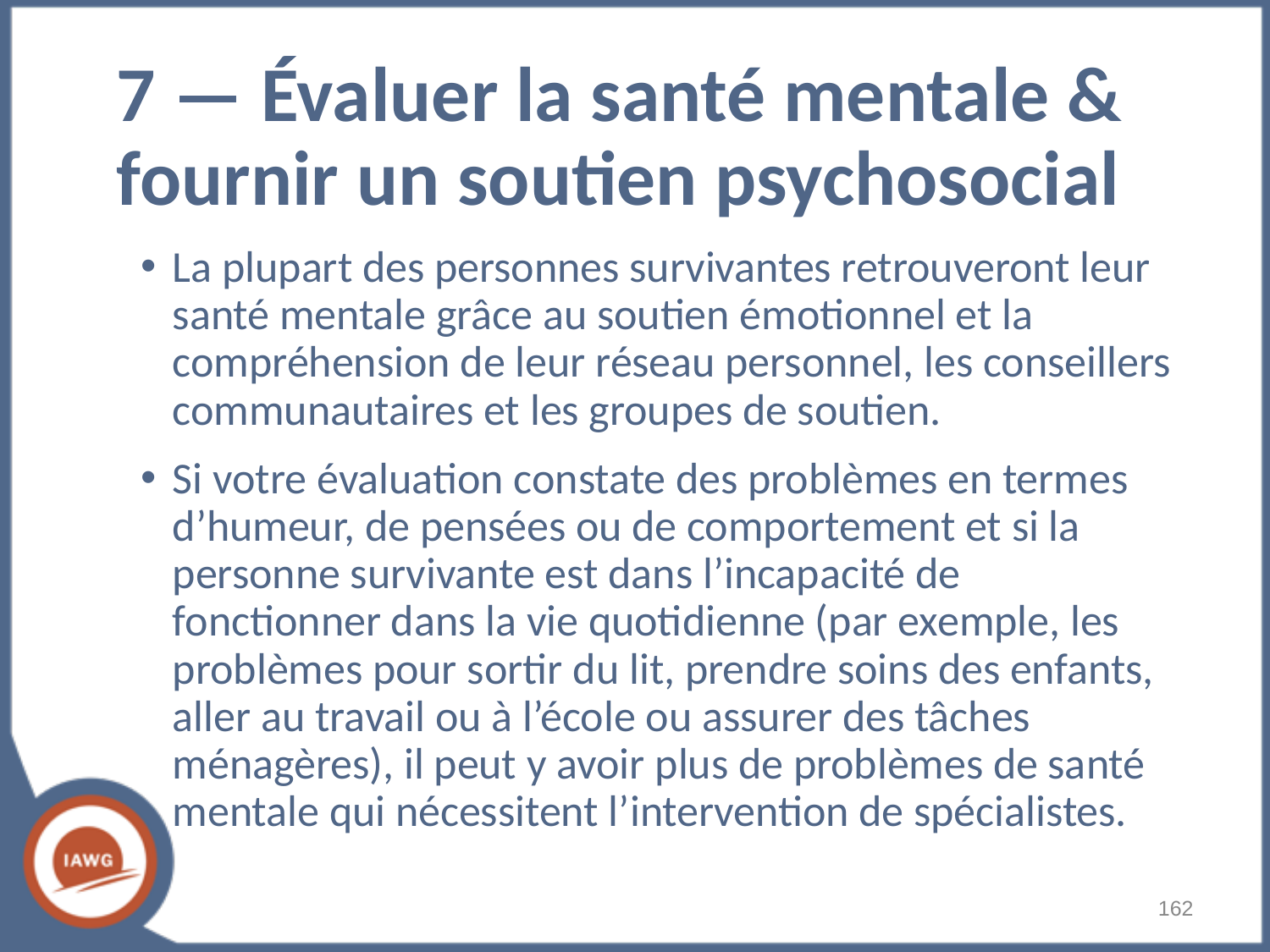

7 — Évaluer la santé mentale & fournir un soutien psychosocial
La plupart des personnes survivantes retrouveront leur santé mentale grâce au soutien émotionnel et la compréhension de leur réseau personnel, les conseillers communautaires et les groupes de soutien.
Si votre évaluation constate des problèmes en termes d’humeur, de pensées ou de comportement et si la personne survivante est dans l’incapacité de fonctionner dans la vie quotidienne (par exemple, les problèmes pour sortir du lit, prendre soins des enfants, aller au travail ou à l’école ou assurer des tâches ménagères), il peut y avoir plus de problèmes de santé mentale qui nécessitent l’intervention de spécialistes.

162